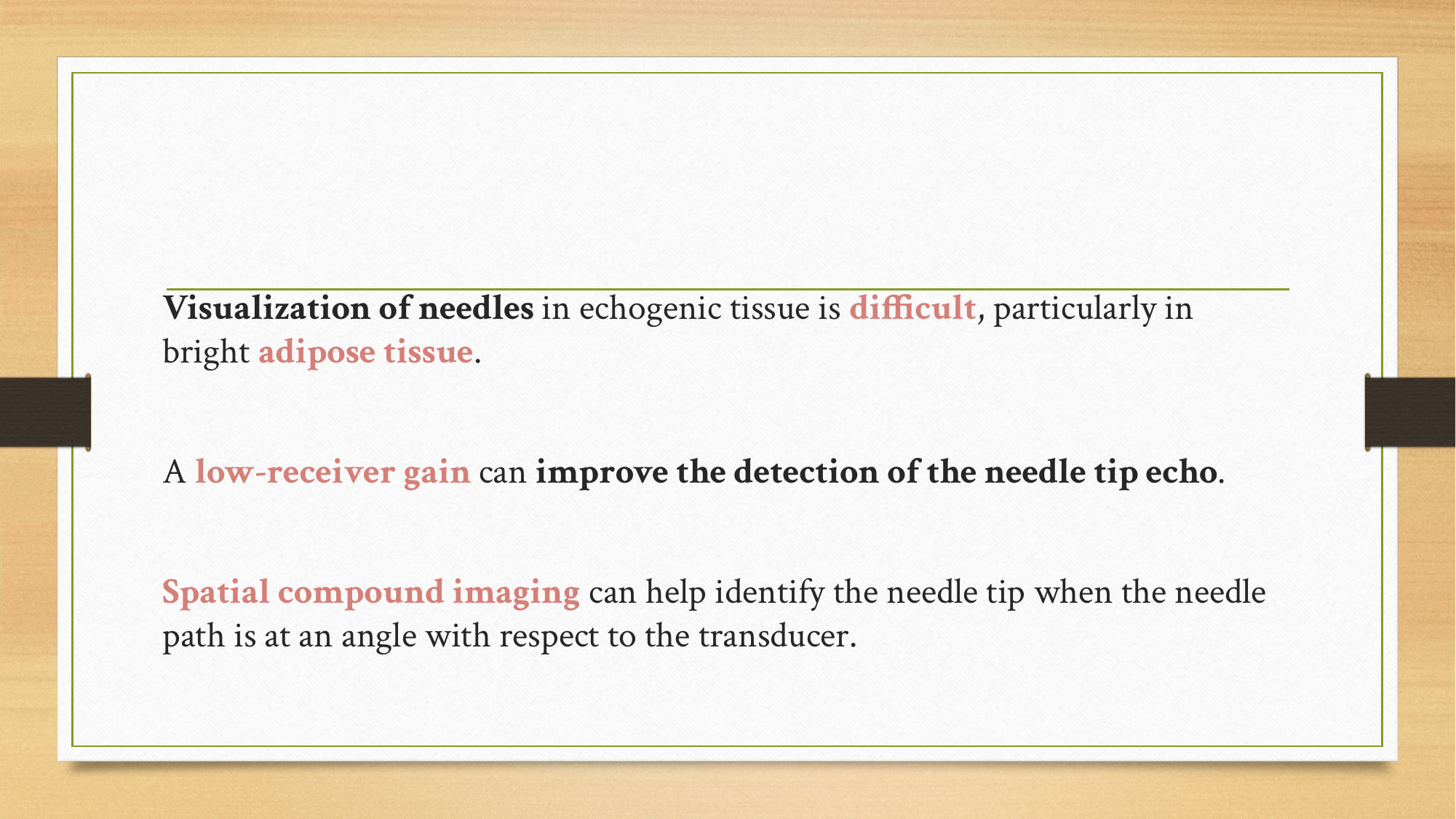

#
Visualization of needles in echogenic tissue is difficult, particularly in bright adipose tissue.

A low-receiver gain can improve the detection of the needle tip echo.

Spatial compound imaging can help identify the needle tip when the needle path is at an angle with respect to the transducer.